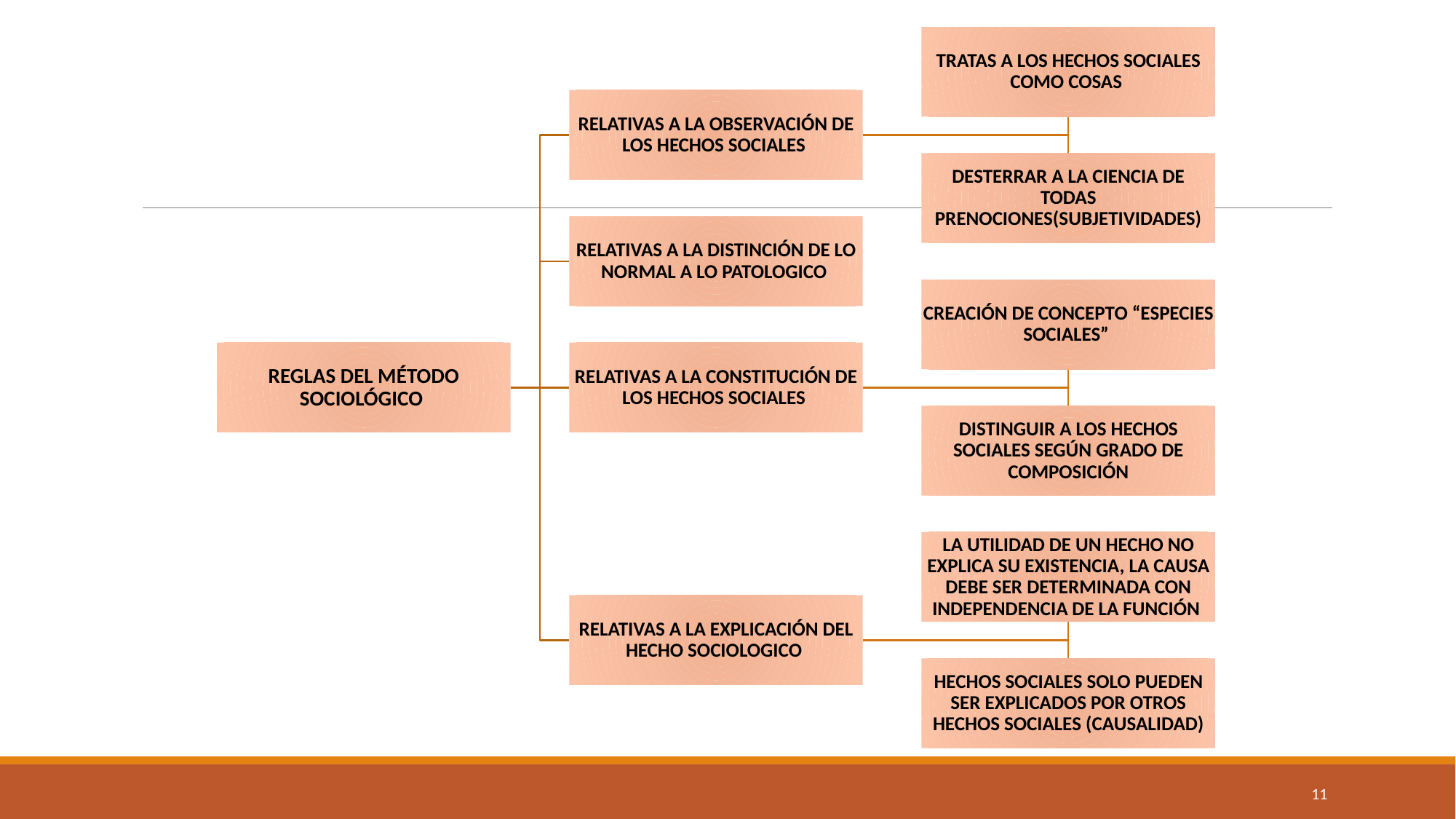

REGLAS DEL MÉTODO SOCIOLÓGICO
RELATIVAS A LA OBSERVACIÓN DE LOS HECHOS SOCIALES
TRATAS A LOS HECHOS SOCIALES COMO COSAS
DESTERRAR A LA CIENCIA DE TODAS PRENOCIONES(SUBJETIVIDADES)
RELATIVAS A LA DISTINCIÓN DE LO NORMAL A LO PATOLOGICO
RELATIVAS A LA CONSTITUCIÓN DE LOS HECHOS SOCIALES
CREACIÓN DE CONCEPTO “ESPECIES SOCIALES”
DISTINGUIR A LOS HECHOS SOCIALES SEGÚN GRADO DE COMPOSICIÓN
RELATIVAS A LA EXPLICACIÓN DEL HECHO SOCIOLOGICO
LA UTILIDAD DE UN HECHO NO EXPLICA SU EXISTENCIA, LA CAUSA DEBE SER DETERMINADA CON INDEPENDENCIA DE LA FUNCIÓN
HECHOS SOCIALES SOLO PUEDEN SER EXPLICADOS POR OTROS HECHOS SOCIALES (CAUSALIDAD)

11